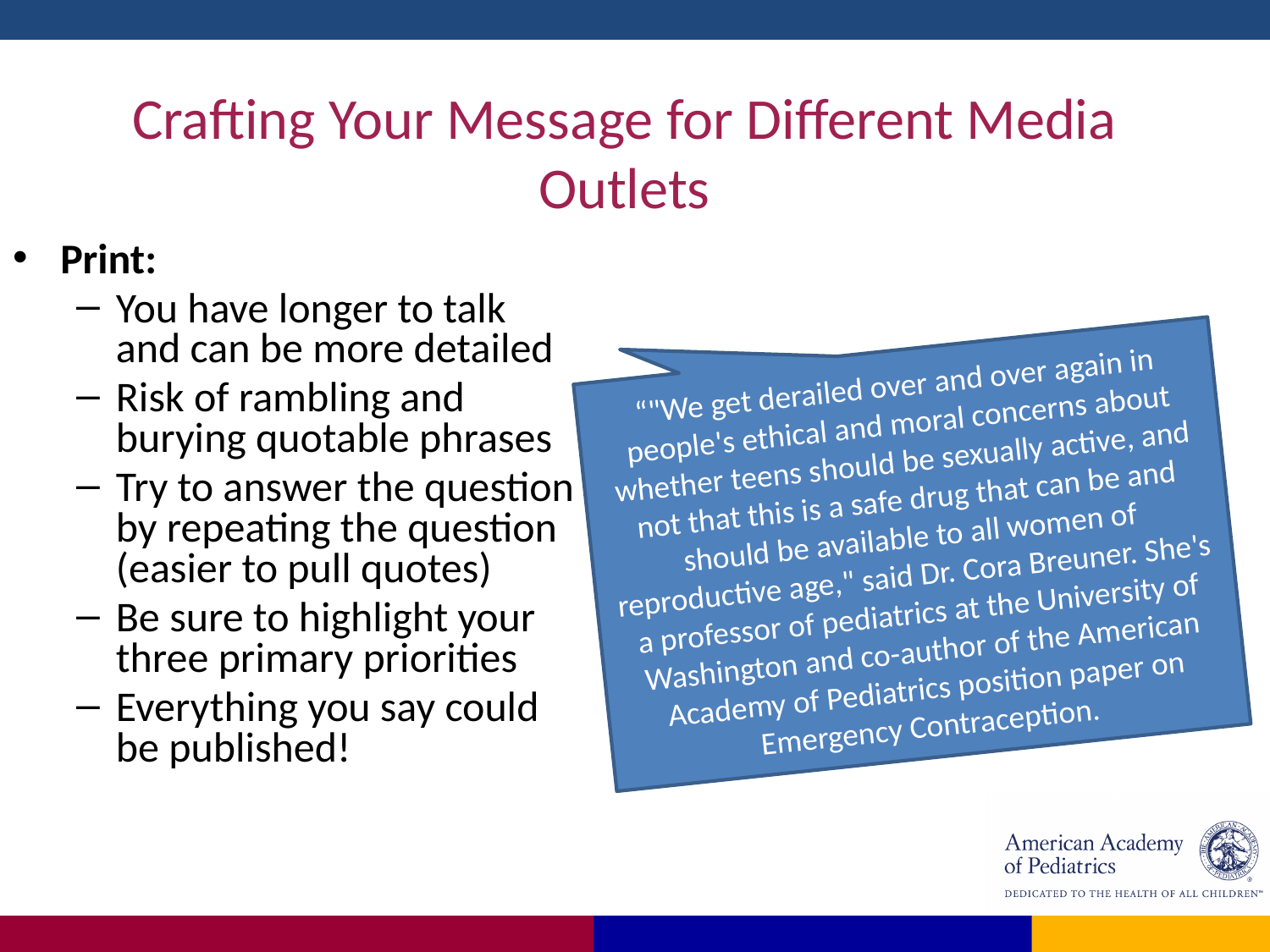

# Crafting Your Message for Different Media Outlets
Print:
You have longer to talk and can be more detailed
Risk of rambling and burying quotable phrases
Try to answer the question by repeating the question (easier to pull quotes)
Be sure to highlight your three primary priorities
Everything you say could be published!

“"We get derailed over and over again in people's ethical and moral concerns about whether teens should be sexually active, and not that this is a safe drug that can be and should be available to all women of reproductive age," said Dr. Cora Breuner. She's a professor of pediatrics at the University of Washington and co-author of the American Academy of Pediatrics position paper on Emergency Contraception.